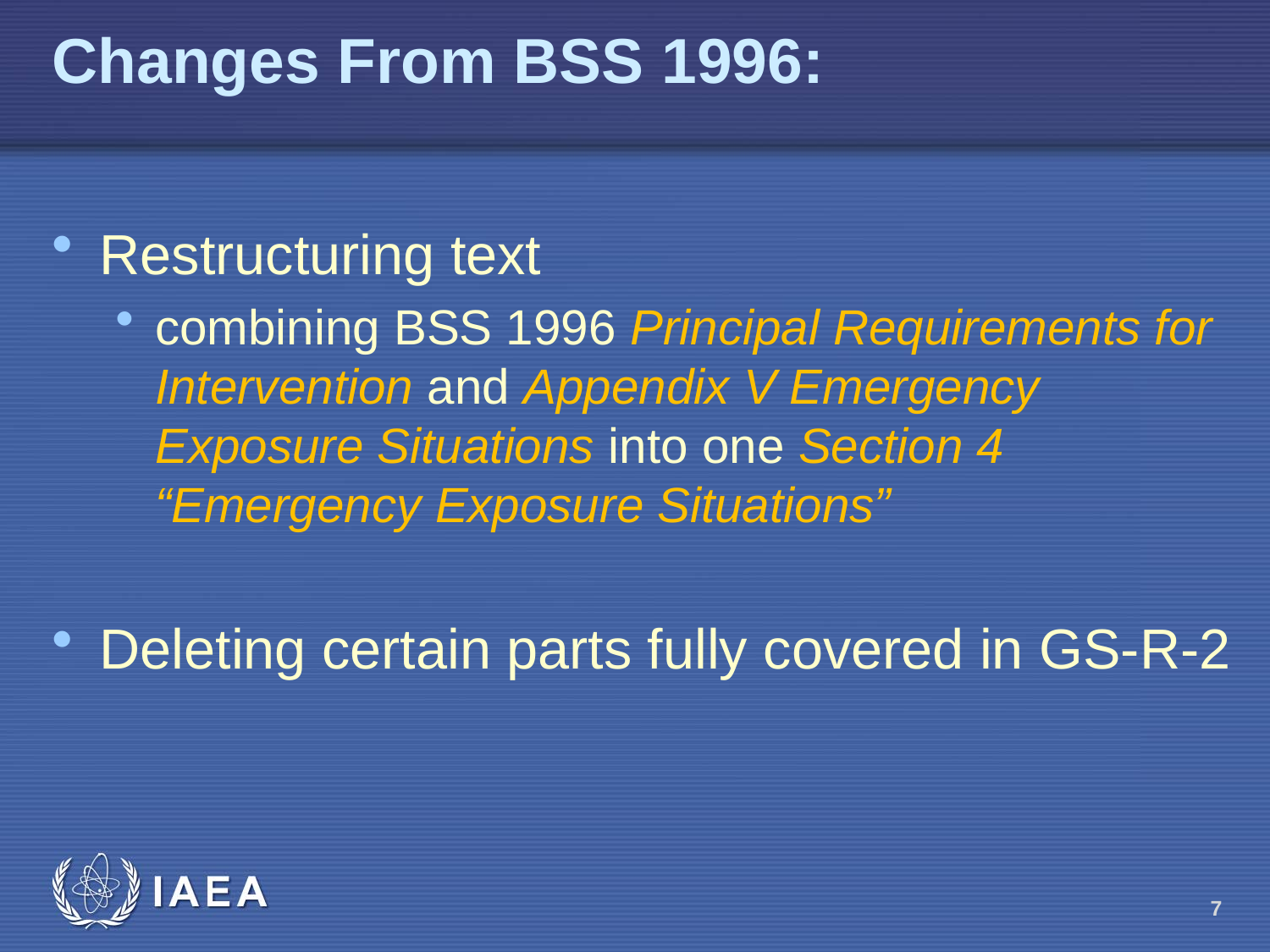

Changes From BSS 1996:
Restructuring text
combining BSS 1996 Principal Requirements for Intervention and Appendix V Emergency Exposure Situations into one Section 4 “Emergency Exposure Situations”

Deleting certain parts fully covered in GS-R-2
7